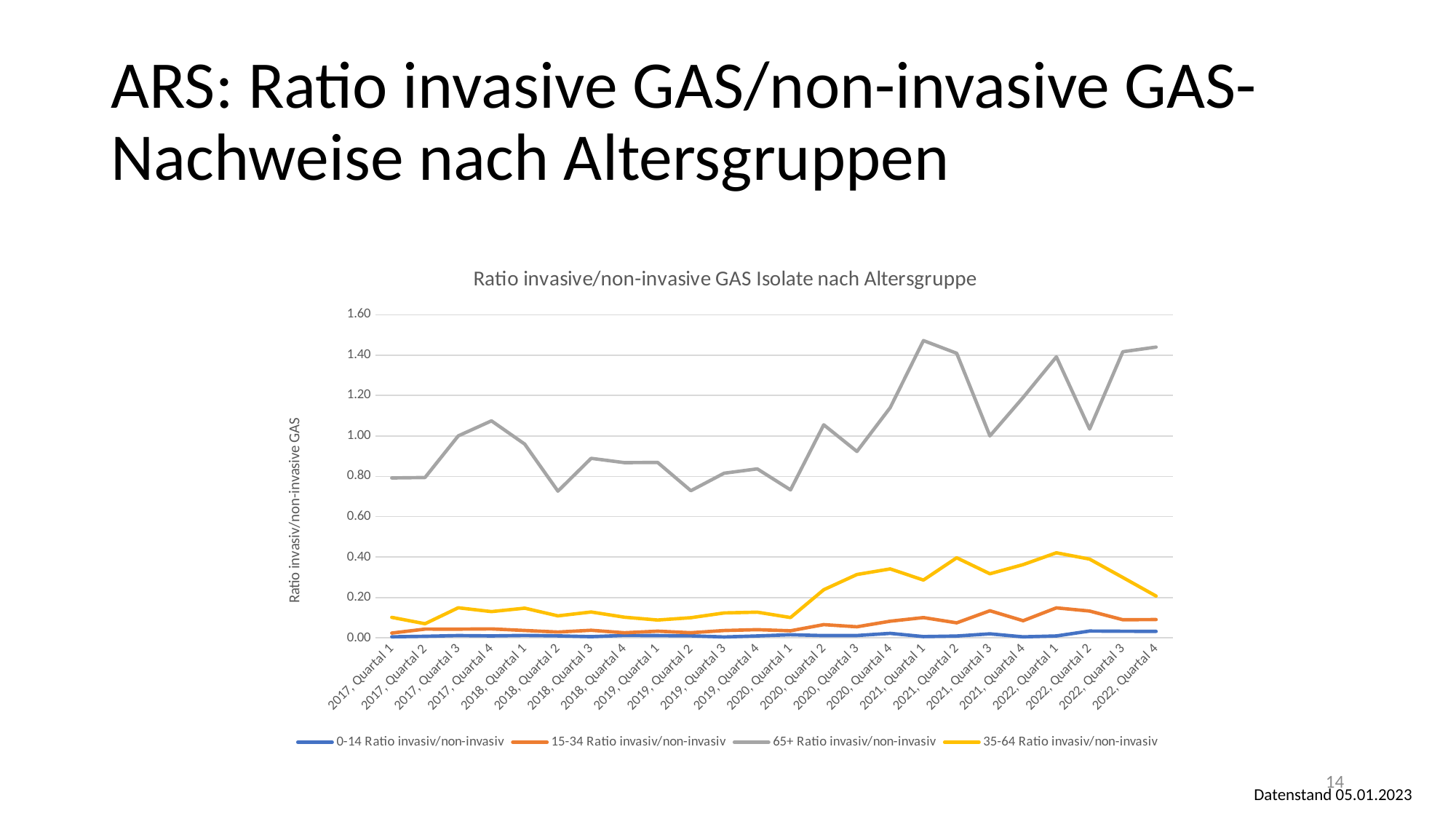

# ARS: Ratio invasive GAS/non-invasive GAS-Nachweise nach Altersgruppen

### Chart: Ratio invasive/non-invasive GAS Isolate nach Altersgruppe

| Category | 0-14 | 15-34 | 65+ | 35-64 |
|---|---|---|---|---|
| 2017, Quartal 1 | 0.005371530886302597 | 0.023985239852398525 | 0.791907514450867 | 0.1016419077404222 |
| 2017, Quartal 2 | 0.00801068090787717 | 0.043583535108958835 | 0.793939393939394 | 0.07017543859649122 |
| 2017, Quartal 3 | 0.01160092807424594 | 0.043222003929273084 | 1.0 | 0.14912280701754385 |
| 2017, Quartal 4 | 0.009945750452079566 | 0.0445468509984639 | 1.074468085106383 | 0.13016845329249618 |
| 2018, Quartal 1 | 0.012240553485896753 | 0.03666666666666667 | 0.9593023255813954 | 0.14708785784797632 |
| 2018, Quartal 2 | 0.010135135135135136 | 0.02906208718626156 | 0.7265625 | 0.10915934755332497 |
| 2018, Quartal 3 | 0.006060606060606061 | 0.0378657487091222 | 0.8888888888888888 | 0.1281618887015177 |
| 2018, Quartal 4 | 0.012461059190031152 | 0.02546916890080429 | 0.8676470588235294 | 0.10240963855421686 |
| 2019, Quartal 1 | 0.011289622231871473 | 0.033245844269466314 | 0.8686868686868687 | 0.08835904628330996 |
| 2019, Quartal 2 | 0.010328068043742407 | 0.025689819219790674 | 0.7286432160804021 | 0.0999213217938631 |
| 2019, Quartal 3 | 0.004662004662004662 | 0.03656821378340366 | 0.8153846153846154 | 0.12350597609561753 |
| 2019, Quartal 4 | 0.009602194787379973 | 0.04077010192525481 | 0.8367346938775511 | 0.12745098039215685 |
| 2020, Quartal 1 | 0.015550755939524838 | 0.03529411764705882 | 0.7327188940092166 | 0.1008462623413258 |
| 2020, Quartal 2 | 0.011299435028248588 | 0.06575342465753424 | 1.054945054945055 | 0.23848238482384823 |
| 2020, Quartal 3 | 0.011904761904761904 | 0.054945054945054944 | 0.9230769230769231 | 0.3137254901960784 |
| 2020, Quartal 4 | 0.02247191011235955 | 0.08264462809917356 | 1.14 | 0.3413654618473896 |
| 2021, Quartal 1 | 0.006493506493506494 | 0.10050251256281408 | 1.471698113207547 | 0.28640776699029125 |
| 2021, Quartal 2 | 0.009345794392523364 | 0.07453416149068323 | 1.4090909090909092 | 0.39644970414201186 |
| 2021, Quartal 3 | 0.020134228187919462 | 0.13432835820895522 | 1.0 | 0.31736526946107785 |
| 2021, Quartal 4 | 0.005263157894736842 | 0.08490566037735849 | 1.1904761904761905 | 0.3626943005181347 |
| 2022, Quartal 1 | 0.009708737864077669 | 0.14871794871794872 | 1.391304347826087 | 0.4213197969543147 |
| 2022, Quartal 2 | 0.03389830508474576 | 0.1328125 | 1.0338983050847457 | 0.3900414937759336 |
| 2022, Quartal 3 | 0.03294117647058824 | 0.08991825613079019 | 1.4166666666666667 | 0.29916897506925205 |
| 2022, Quartal 4 | 0.032176656151419555 | 0.09067017082785808 | 1.4396551724137931 | 0.2072072072072072 |
14
Datenstand 05.01.2023